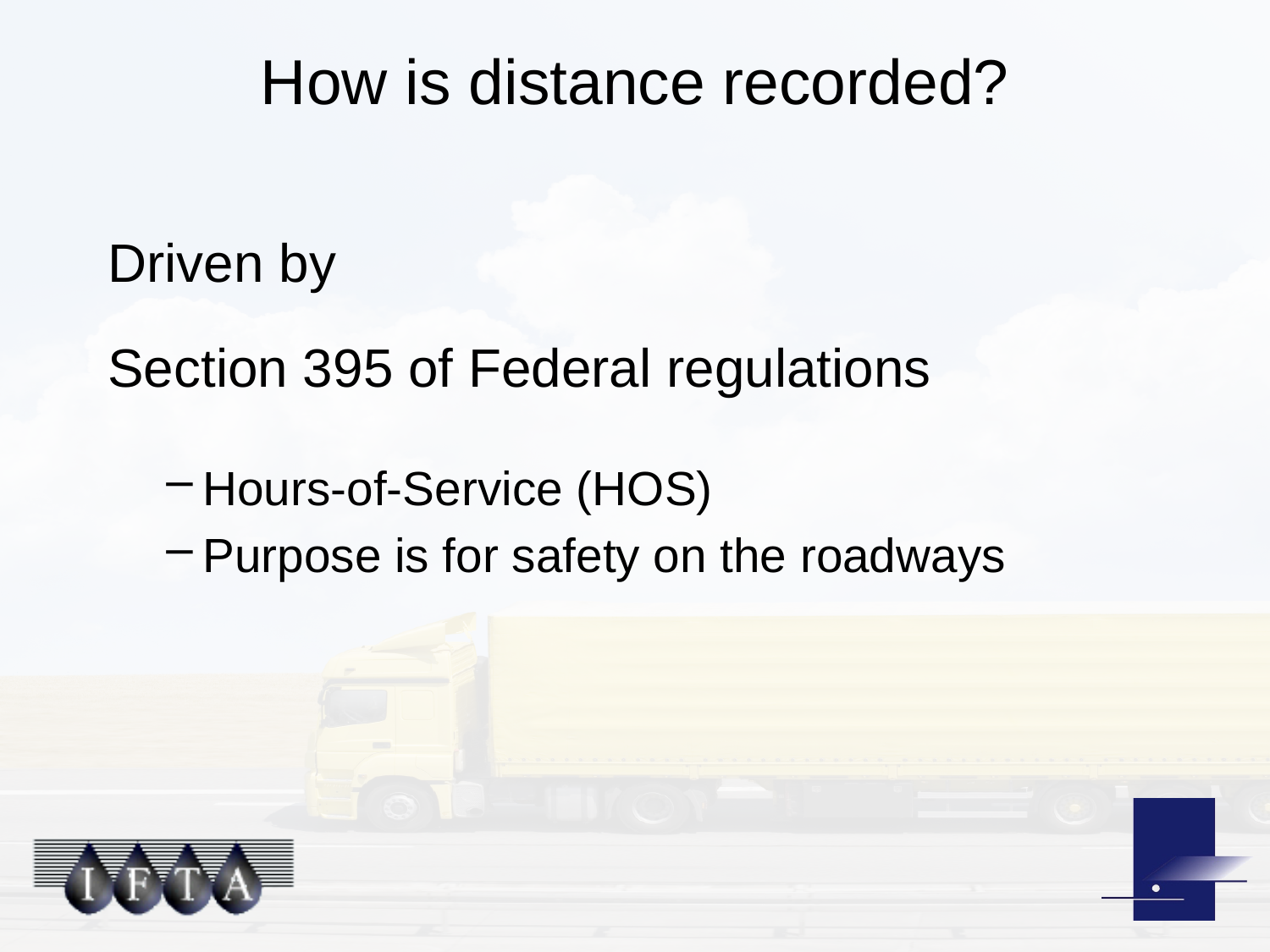

# How is distance recorded?
Driven by

Section 395 of Federal regulations

Hours-of-Service (HOS)
Purpose is for safety on the roadways